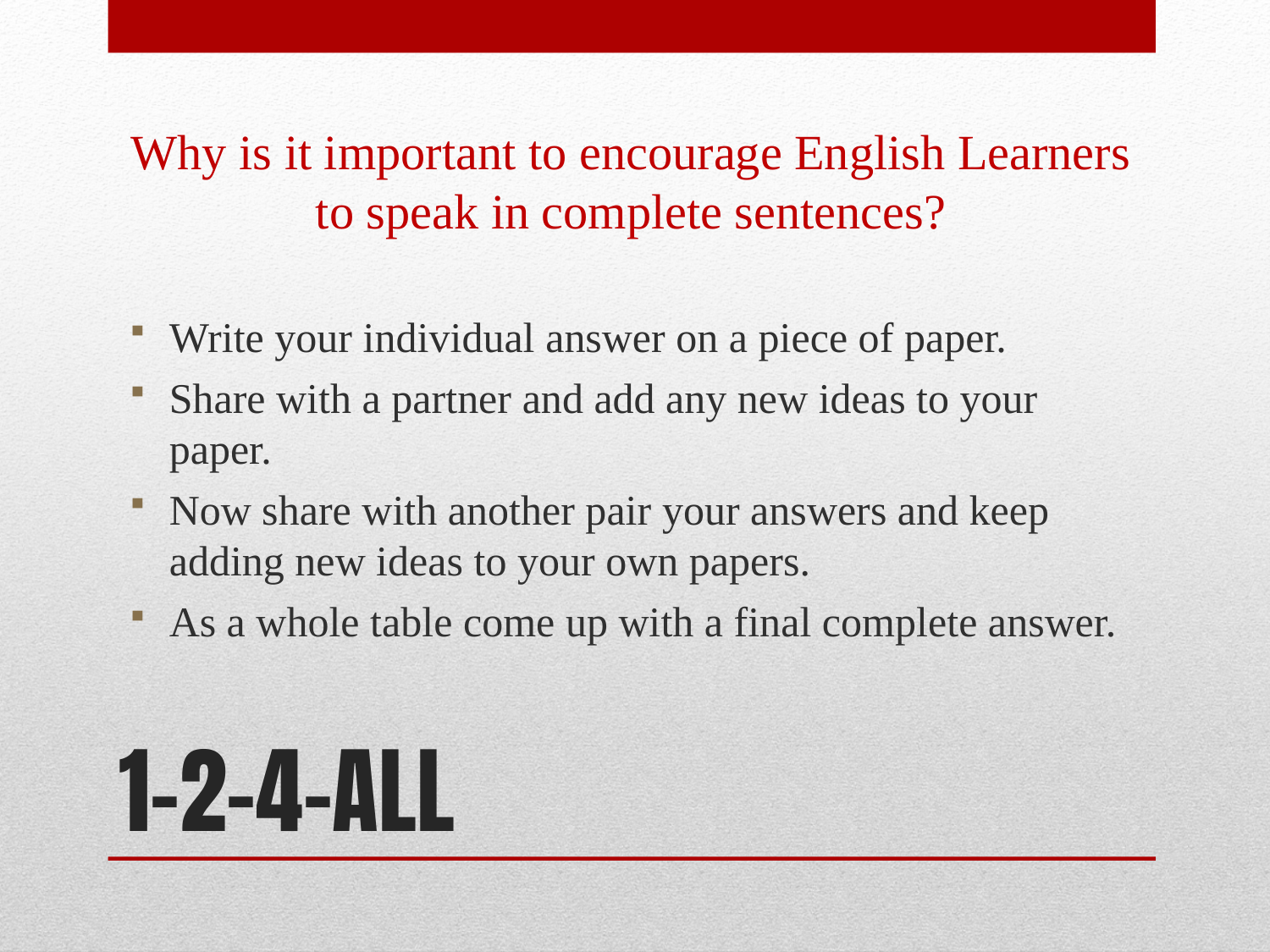

Why is it important to encourage English Learners to speak in complete sentences?

Write your individual answer on a piece of paper.
Share with a partner and add any new ideas to your paper.
Now share with another pair your answers and keep adding new ideas to your own papers.
As a whole table come up with a final complete answer.
# 1-2-4-ALL